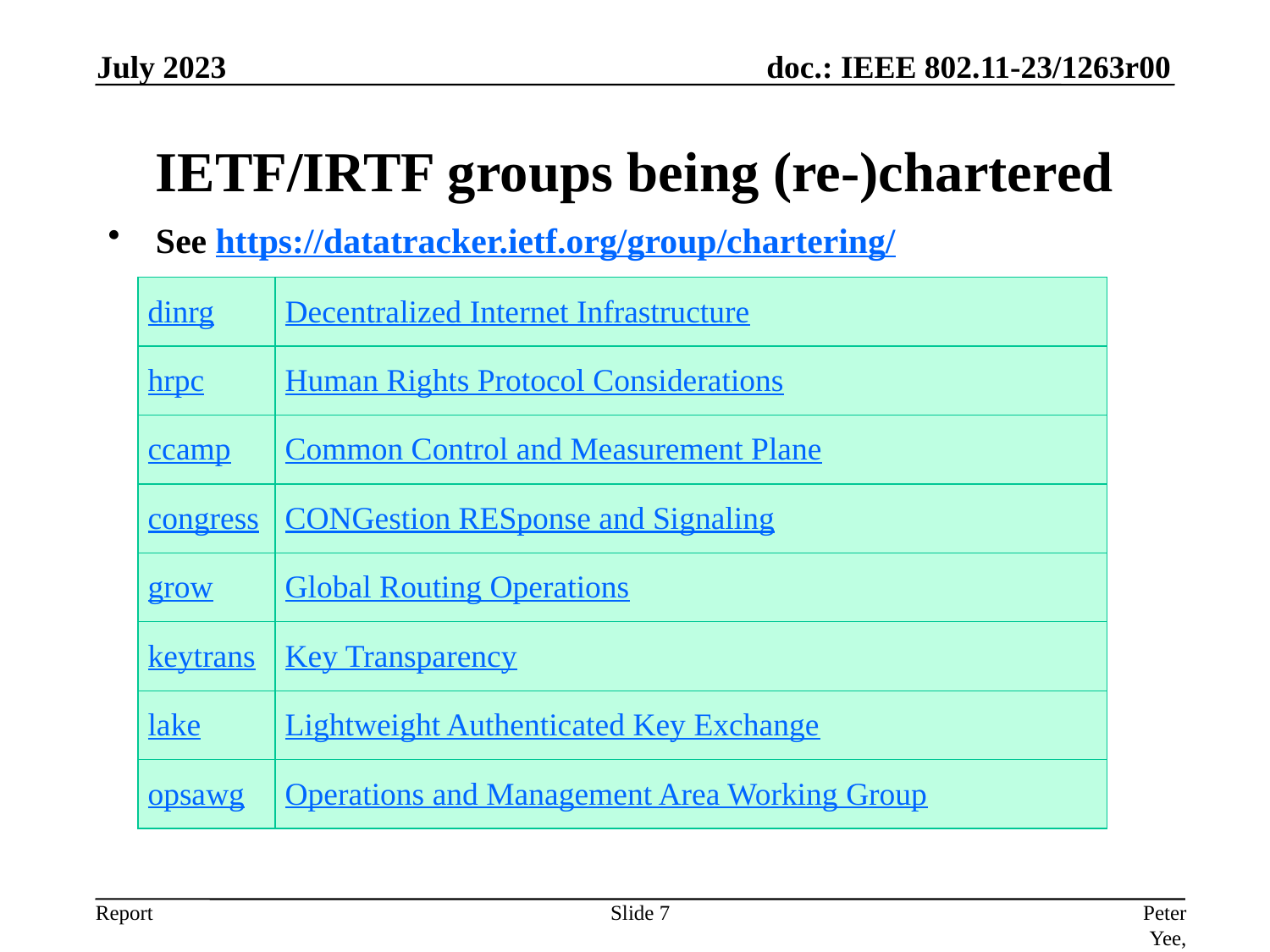

July 2023
# IETF/IRTF groups being (re-)chartered
See https://datatracker.ietf.org/group/chartering/
| dinrg | Decentralized Internet Infrastructure |
| --- | --- |
| hrpc | Human Rights Protocol Considerations |
| ccamp | Common Control and Measurement Plane |
| congress | CONGestion RESponse and Signaling |
| grow | Global Routing Operations |
| keytrans | Key Transparency |
| lake | Lightweight Authenticated Key Exchange |
| opsawg | Operations and Management Area Working Group |
Slide 7
Peter Yee, AKAYLA